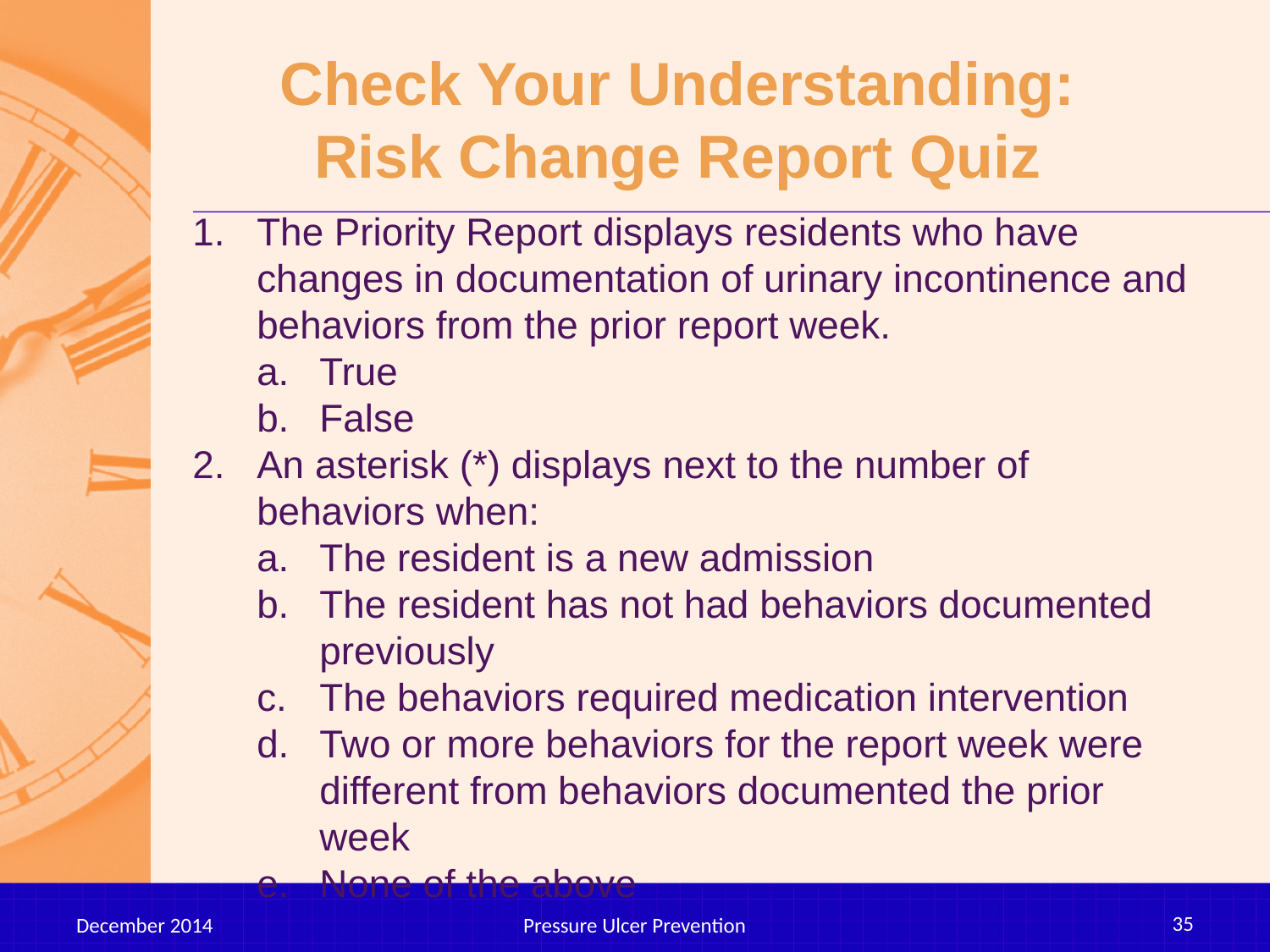

# Check Your Understanding: Risk Change Report Quiz
The Priority Report displays residents who have changes in documentation of urinary incontinence and behaviors from the prior report week.
True
False
An asterisk (*) displays next to the number of behaviors when:
The resident is a new admission
The resident has not had behaviors documented previously
The behaviors required medication intervention
Two or more behaviors for the report week were different from behaviors documented the prior week
None of the above

35
December 2014
Pressure Ulcer Prevention